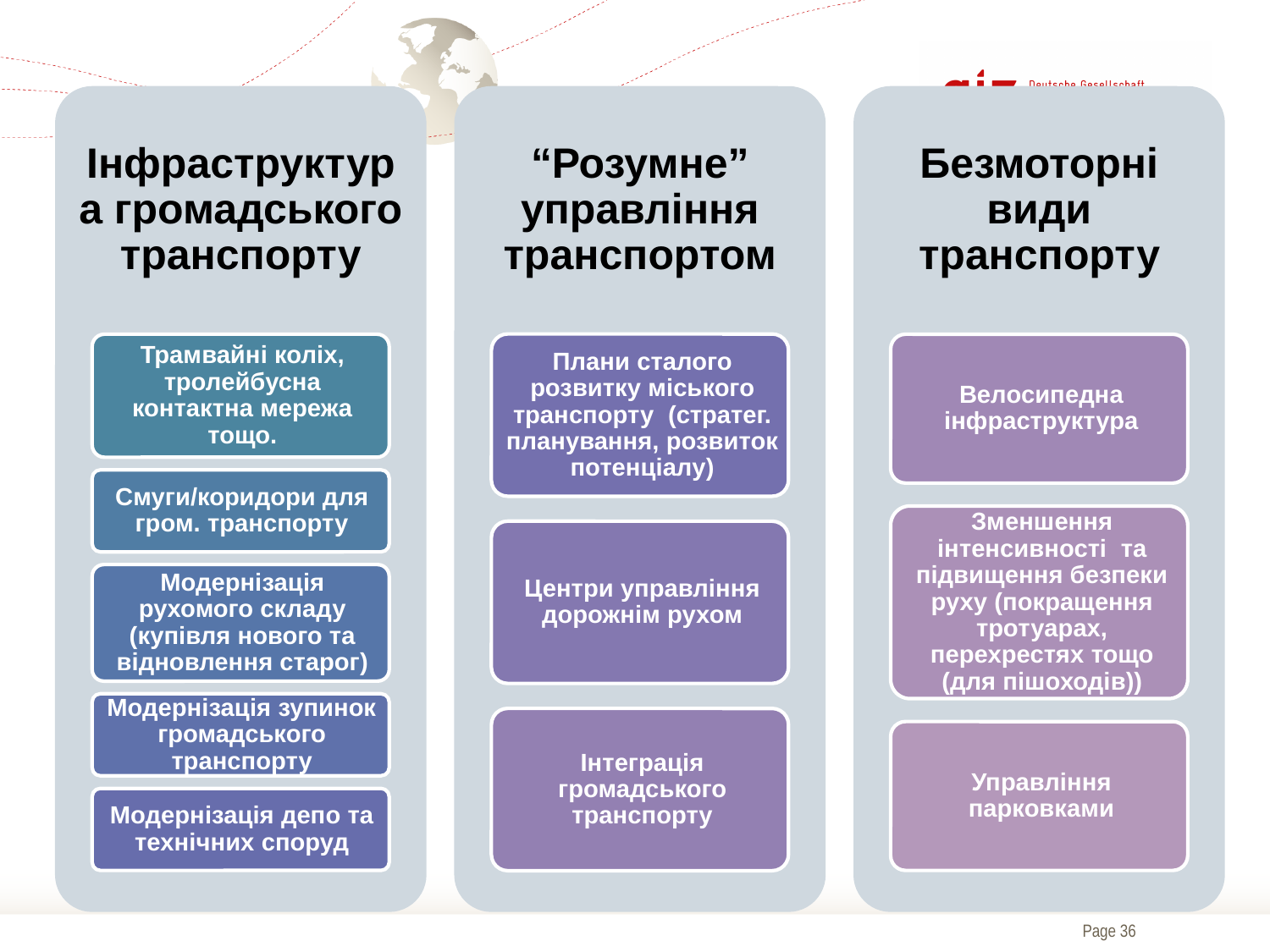

Інфраструктура громадського транспорту
Трамвайні коліх, тролейбусна контактна мережа тощо.
Смуги/коридори для гром. транспорту
Модернізація рухомого складу (купівля нового та відновлення старог)
Модернізація зупинок громадського транспорту
Модернізація депо та технічних споруд
“Розумне” управління транспортом
Плани сталого розвитку міського транспорту  (стратег. планування, розвиток потенціалу)
Центри управління дорожнім рухом
Інтеграція громадського транспорту
Безмоторні види транспорту
Велосипедна інфраструктура
Зменшення інтенсивності  та підвищення безпеки руху (покращення тротуарax, перехрестяx тощо (для пішоходів))
Управління парковками
#